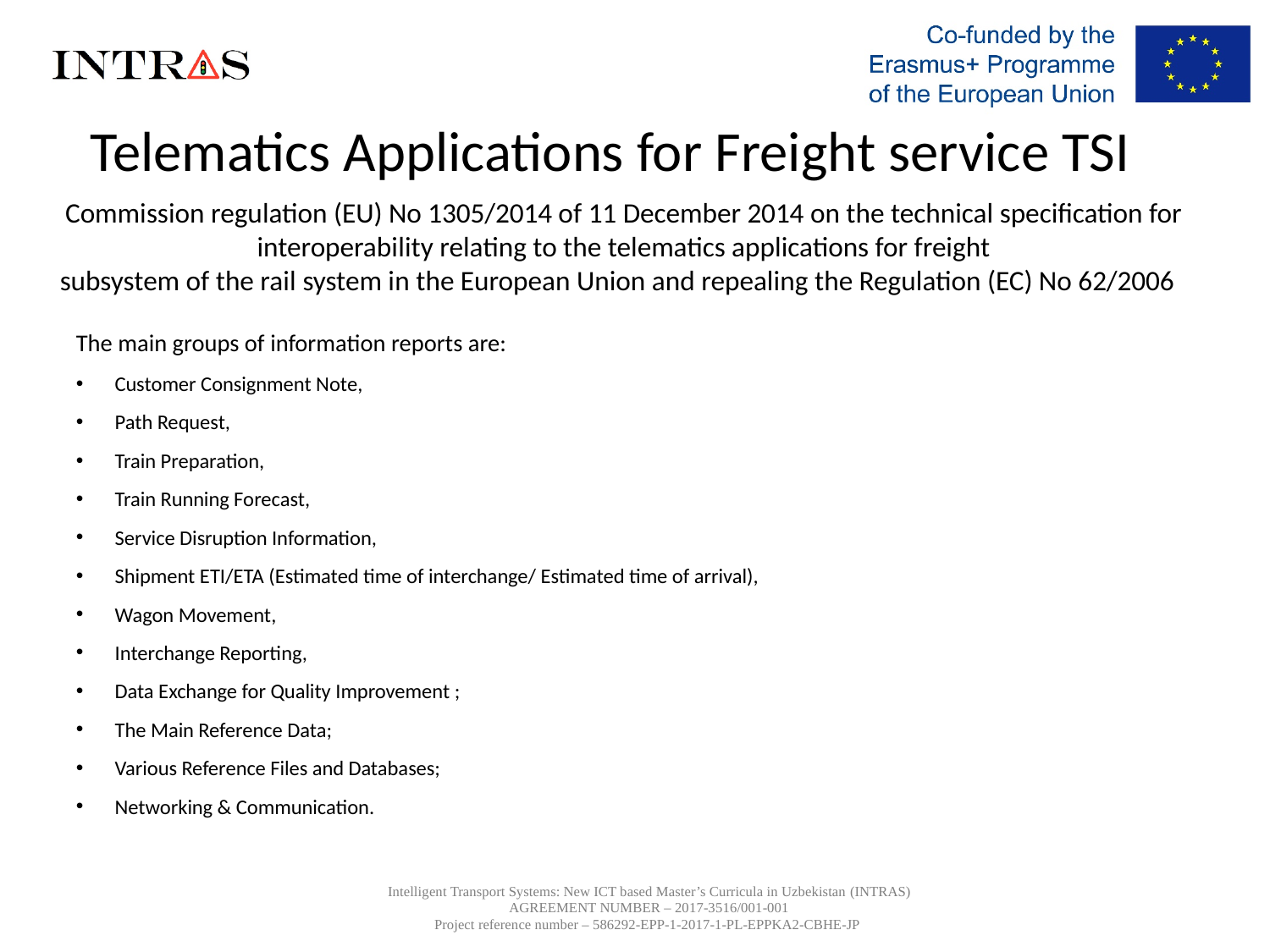

# Telematics Applications for Freight service TSI
Commission regulation (EU) No 1305/2014 of 11 December 2014 on the technical specification for interoperability relating to the telematics applications for freight
subsystem of the rail system in the European Union and repealing the Regulation (EC) No 62/2006
The main groups of information reports are:
Customer Consignment Note,
Path Request,
Train Preparation,
Train Running Forecast,
Service Disruption Information,
Shipment ETI/ETA (Estimated time of interchange/ Estimated time of arrival),
Wagon Movement,
Interchange Reporting,
Data Exchange for Quality Improvement ;
The Main Reference Data;
Various Reference Files and Databases;
Networking & Communication.

Intelligent Transport Systems: New ICT based Master’s Curricula in Uzbekistan (INTRAS)
AGREEMENT NUMBER – 2017-3516/001-001
Project reference number – 586292-EPP-1-2017-1-PL-EPPKA2-CBHE-JP